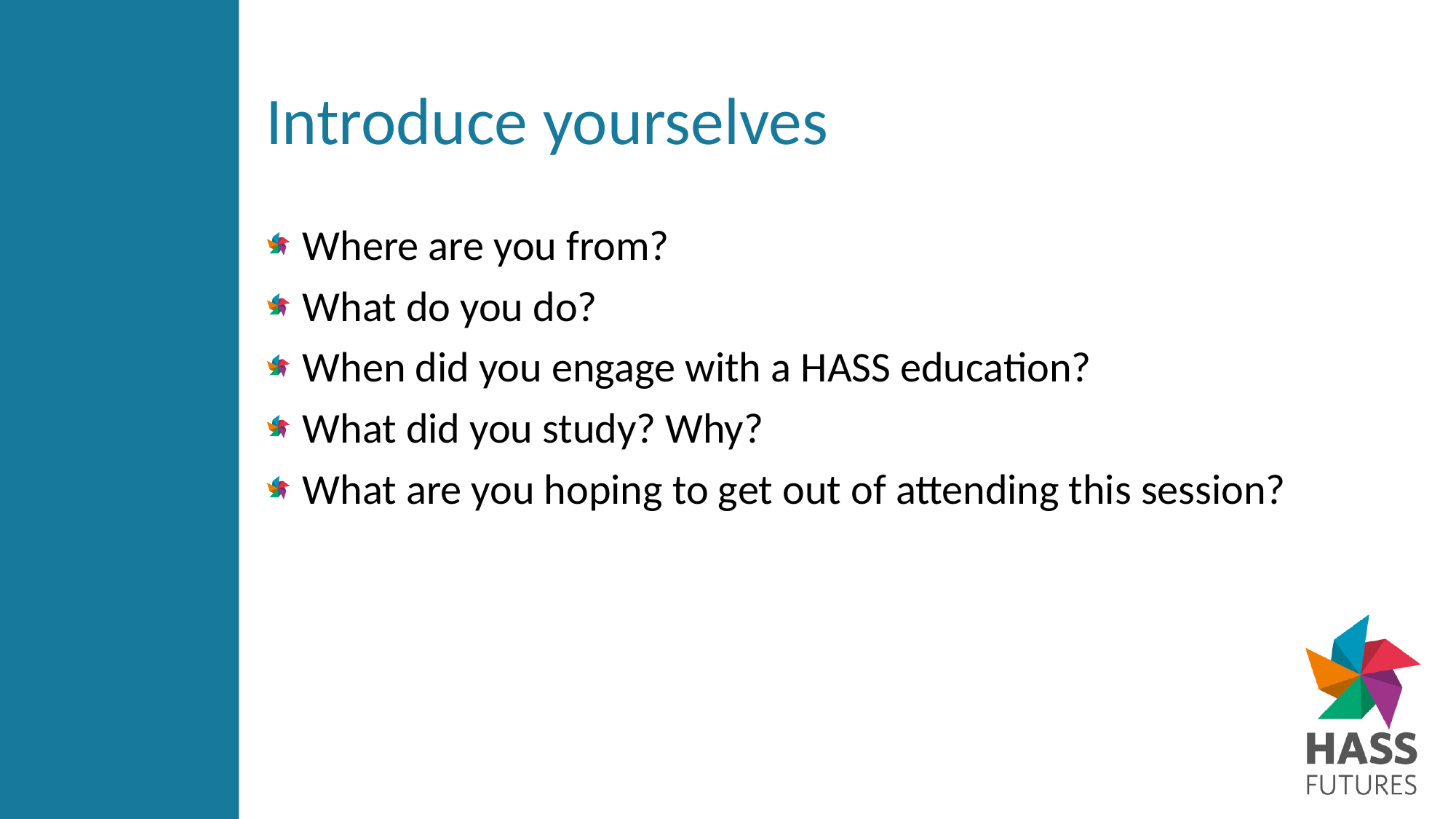

# Introduce yourselves
 Where are you from?
 What do you do?
 When did you engage with a HASS education?
 What did you study? Why?
 What are you hoping to get out of attending this session?